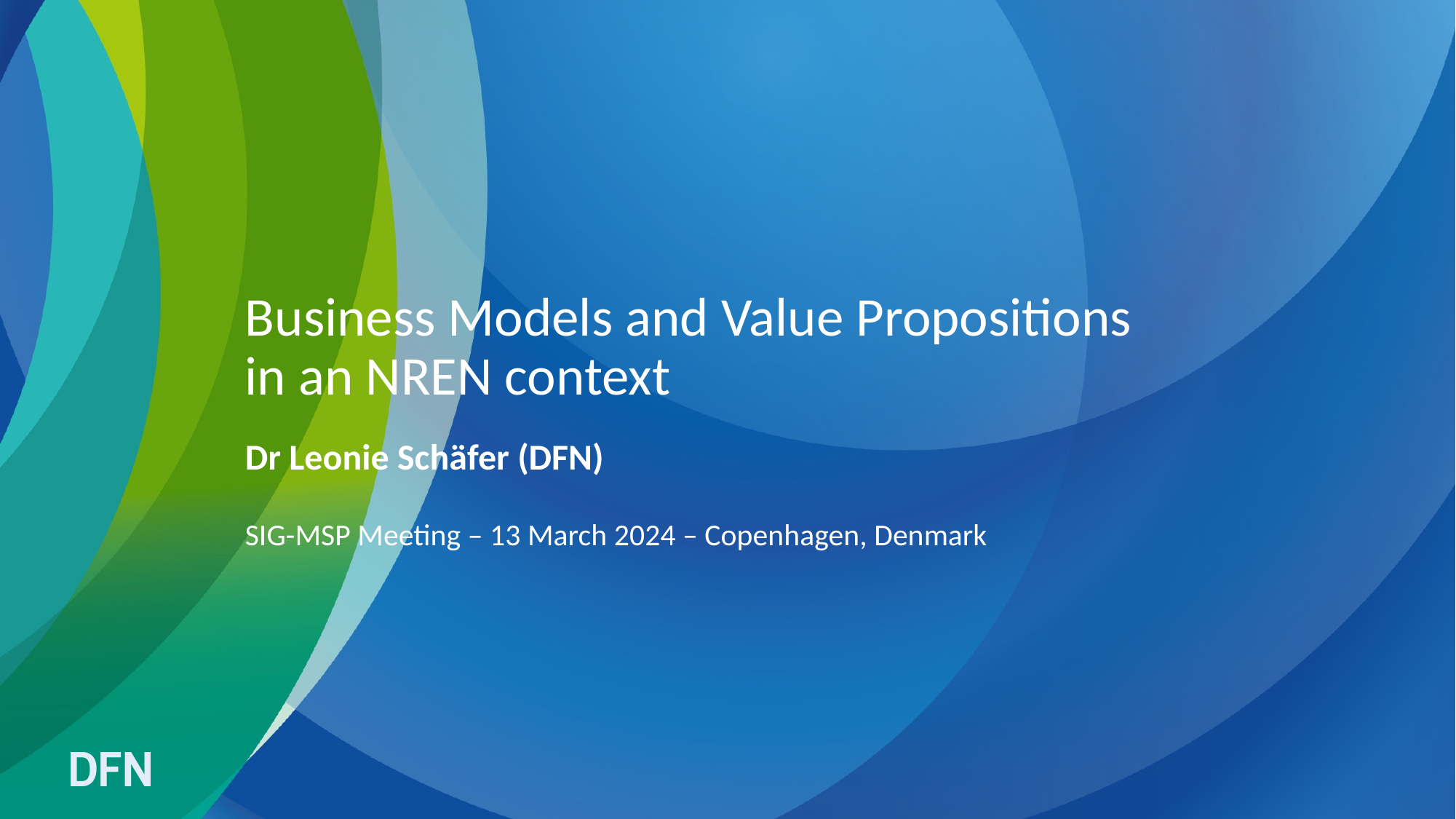

# Business Models and Value Propositions in an NREN context
Dr Leonie Schäfer (DFN)
SIG-MSP Meeting – 13 March 2024 – Copenhagen, Denmark